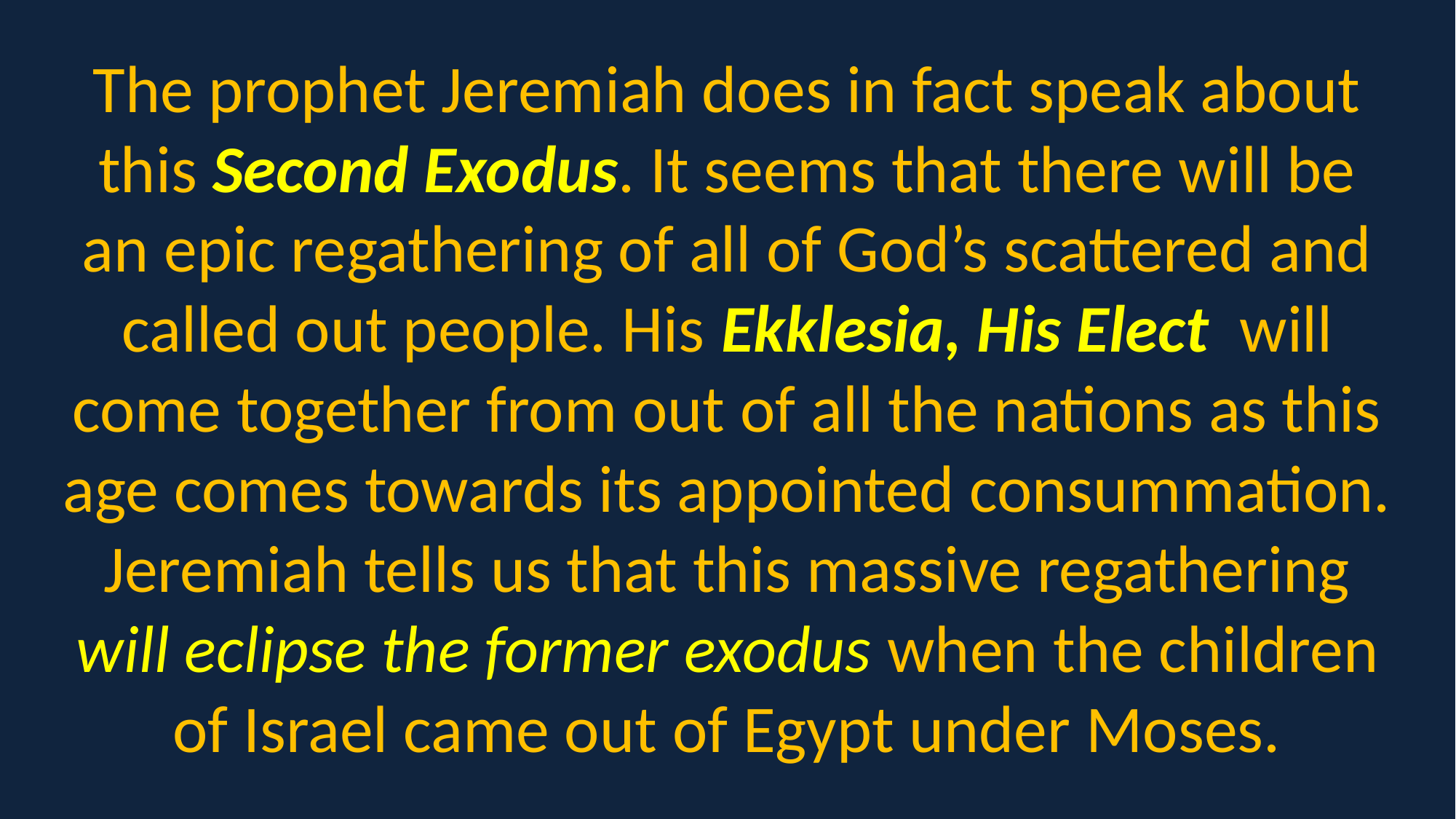

The prophet Jeremiah does in fact speak about this Second Exodus. It seems that there will be an epic regathering of all of God’s scattered and called out people. His Ekklesia, His Elect  will come together from out of all the nations as this age comes towards its appointed consummation. Jeremiah tells us that this massive regathering will eclipse the former exodus when the children of Israel came out of Egypt under Moses.